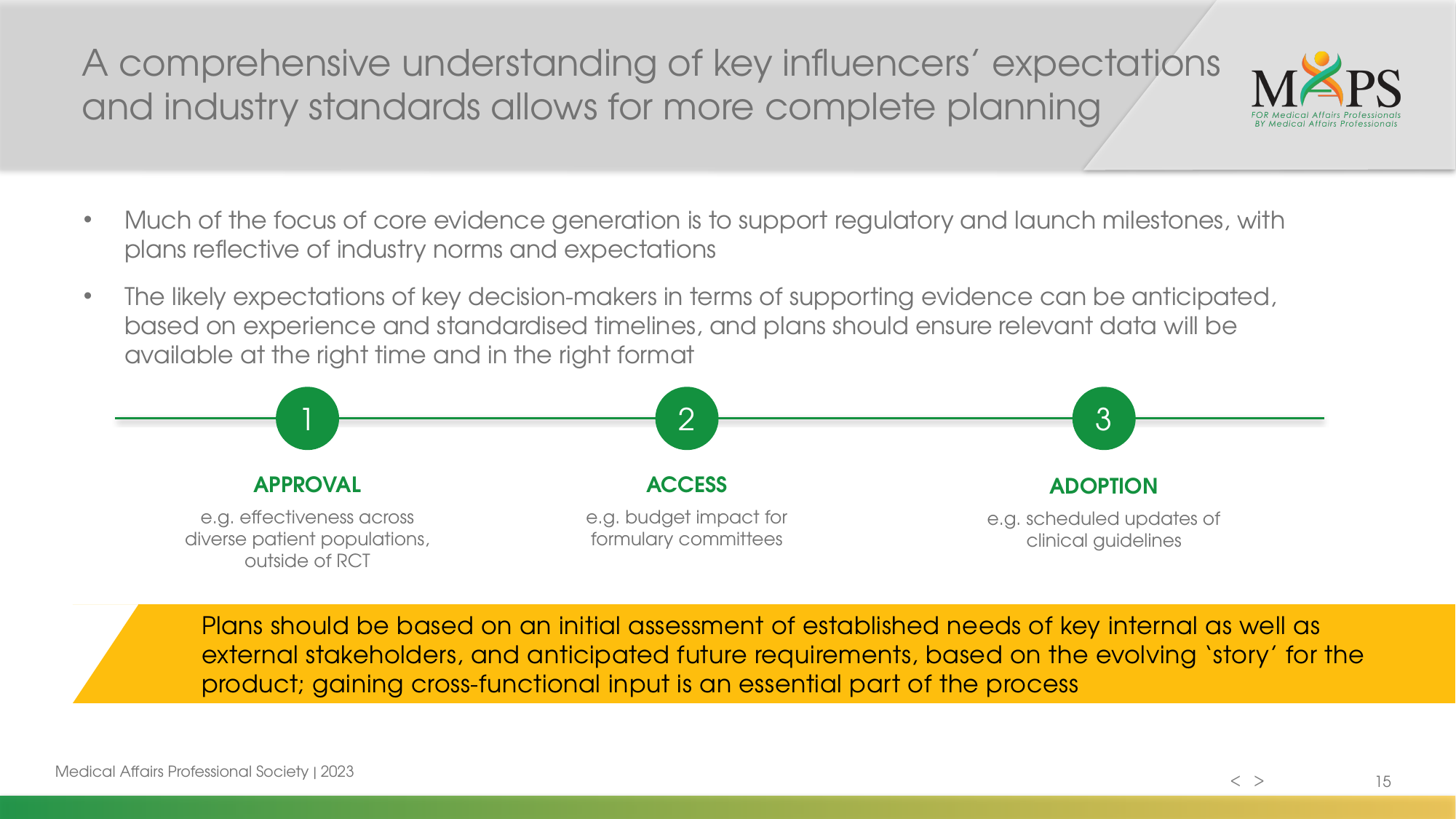

# A comprehensive understanding of key influencers’ expectations and industry standards allows for more complete planning
Much of the focus of core evidence generation is to support regulatory and launch milestones, with plans reflective of industry norms and expectations
The likely expectations of key decision-makers in terms of supporting evidence can be anticipated, based on experience and standardised timelines, and plans should ensure relevant data will be available at the right time and in the right format
1
2
3
APPROVAL
e.g. effectiveness across diverse patient populations, outside of RCT
ACCESS
e.g. budget impact for formulary committees

ADOPTION
e.g. scheduled updates of clinical guidelines
Plans should be based on an initial assessment of established needs of key internal as well as external stakeholders, and anticipated future requirements, based on the evolving ‘story’ for the product; gaining cross-functional input is an essential part of the process